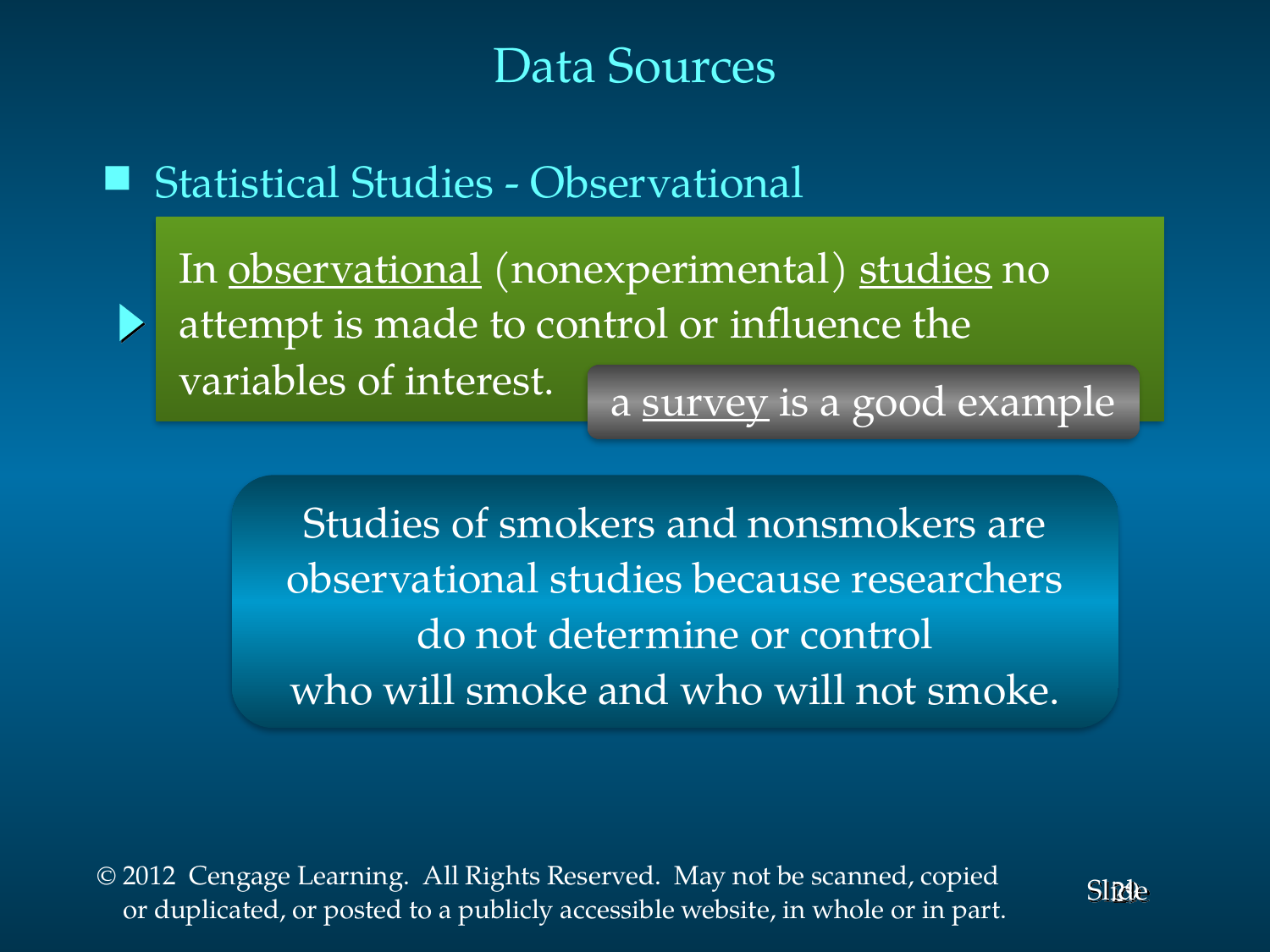

Data Sources
Statistical Studies - Observational
 In observational (nonexperimental) studies no
 attempt is made to control or influence the
 variables of interest.

a survey is a good example
Studies of smokers and nonsmokers are
observational studies because researchers
do not determine or control
who will smoke and who will not smoke.